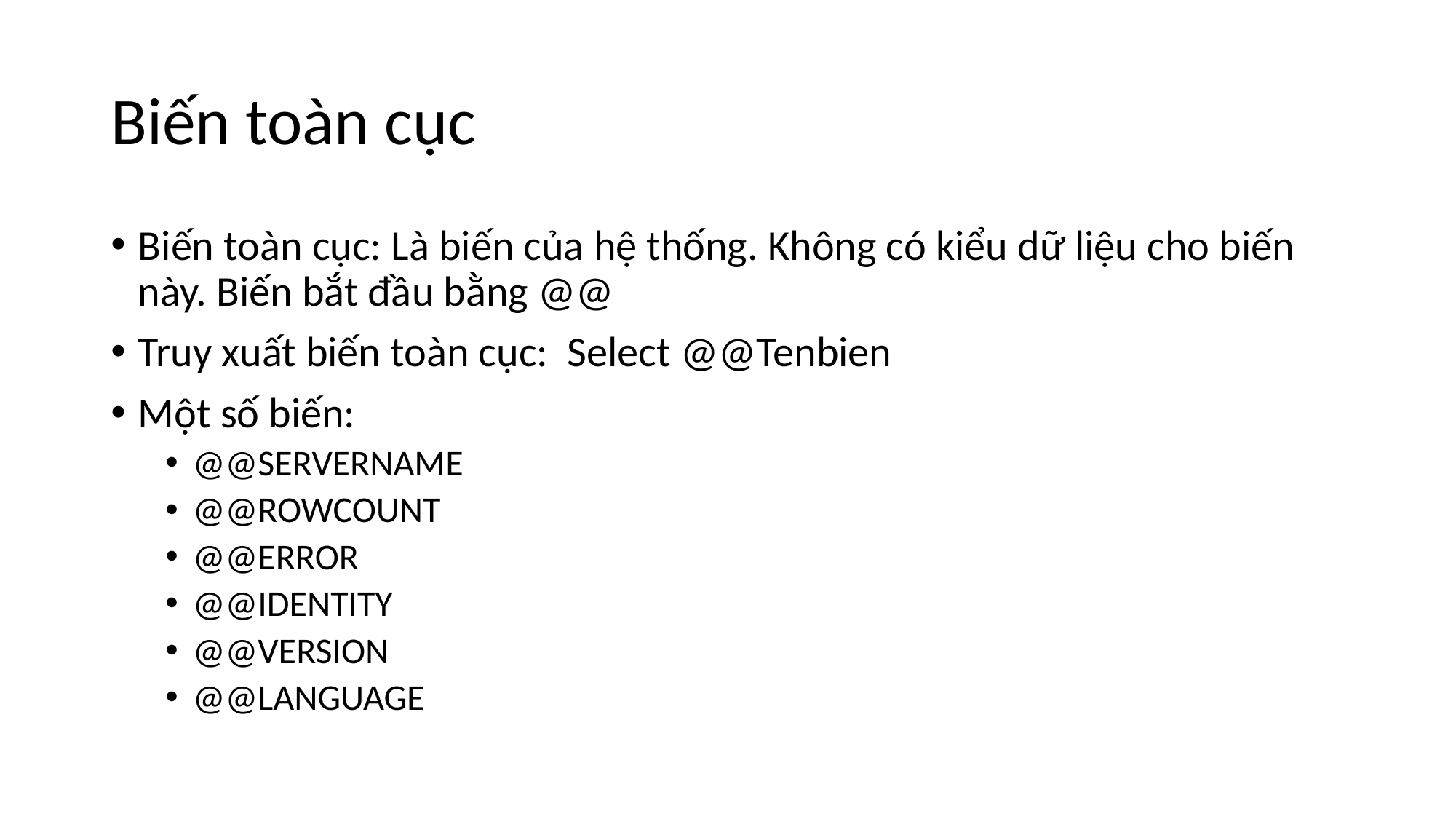

# Biến toàn cục
Biến toàn cục: Là biến của hệ thống. Không có kiểu dữ liệu cho biến này. Biến bắt đầu bằng @@
Truy xuất biến toàn cục:  Select @@Tenbien
Một số biến:
@@SERVERNAME
@@ROWCOUNT
@@ERROR
@@IDENTITY
@@VERSION
@@LANGUAGE